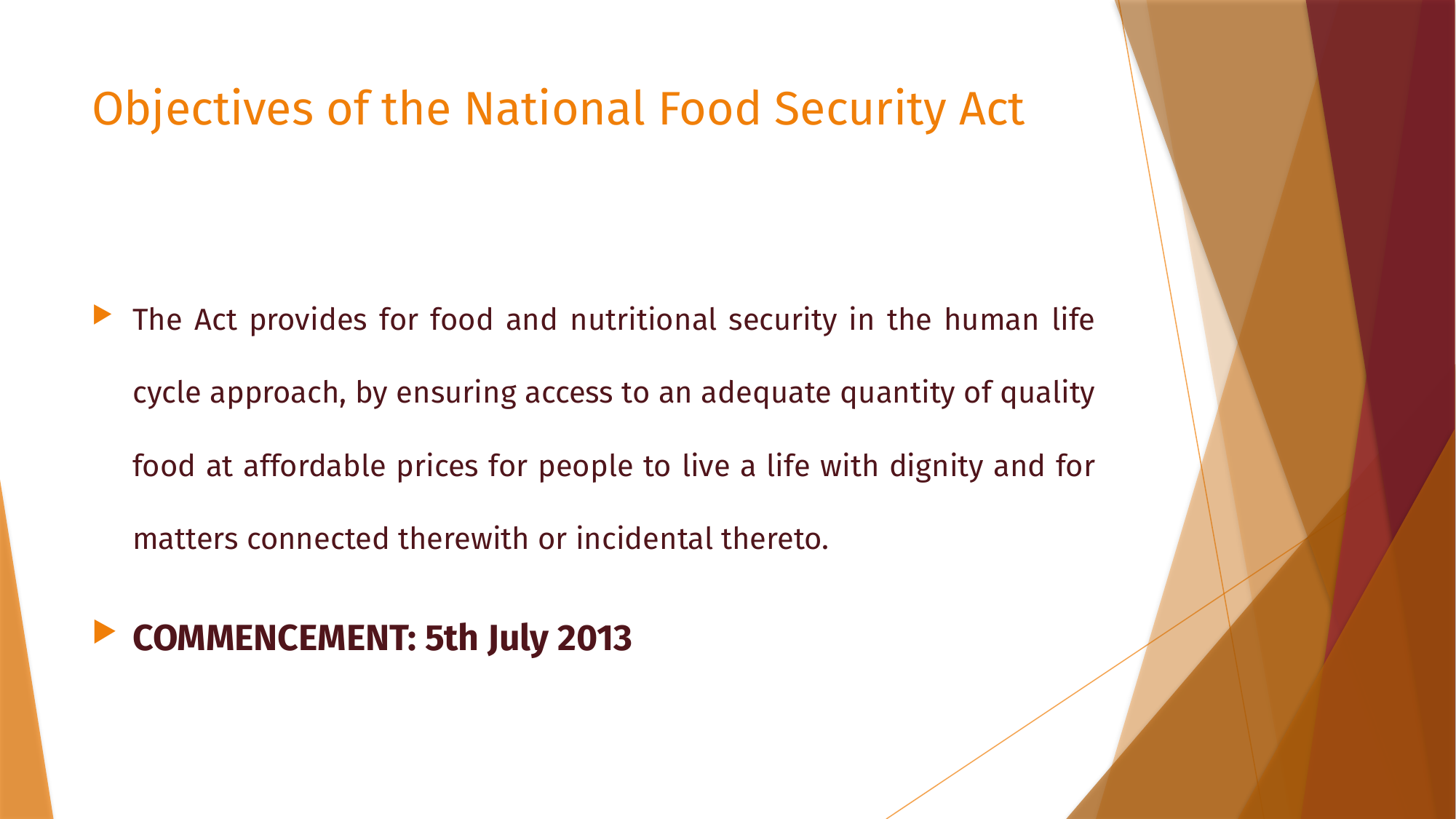

# Objectives of the National Food Security Act
The Act provides for food and nutritional security in the human life cycle approach, by ensuring access to an adequate quantity of quality food at affordable prices for people to live a life with dignity and for matters connected therewith or incidental thereto.
COMMENCEMENT: 5th July 2013